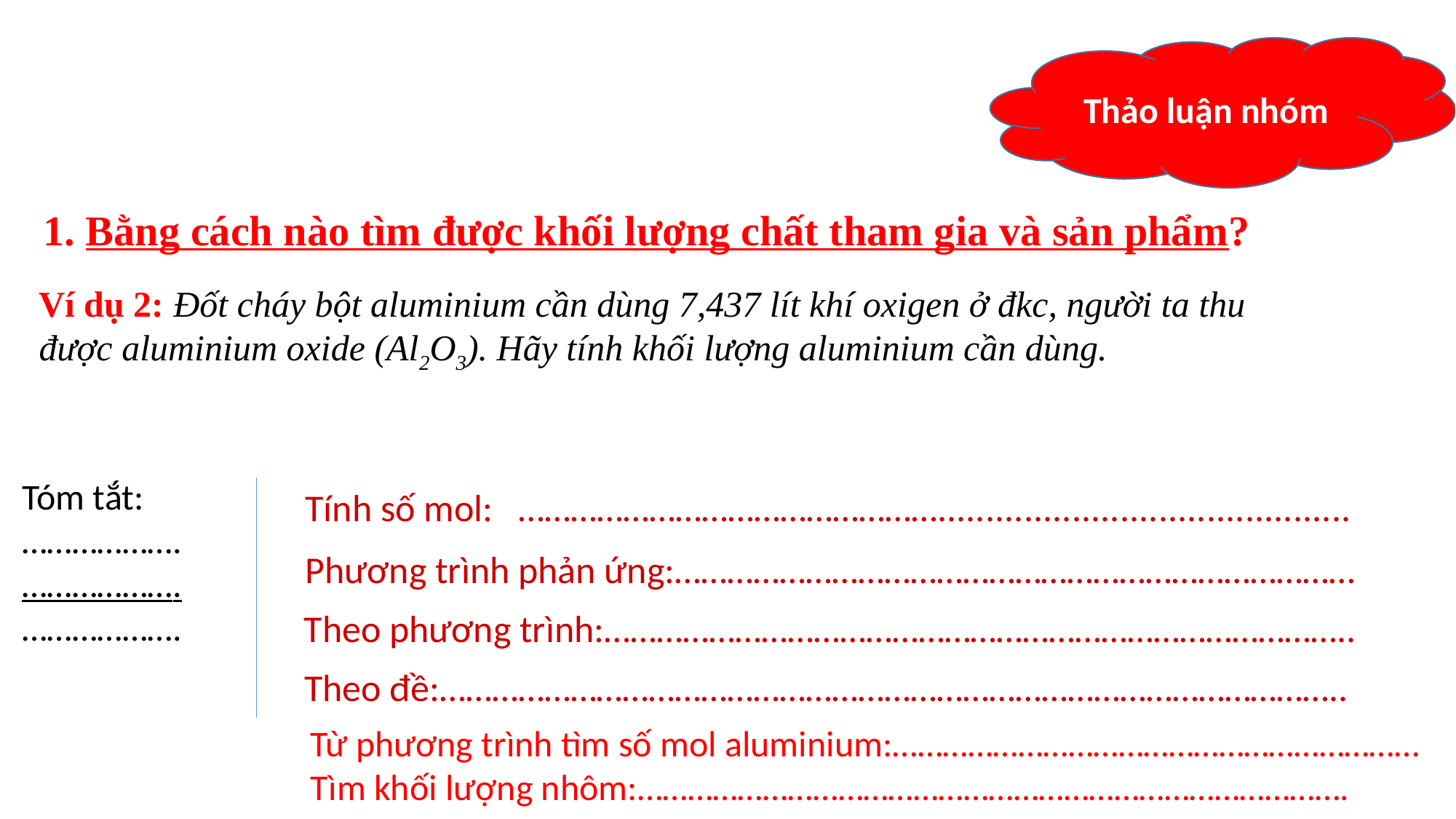

Thảo luận nhóm
1. Bằng cách nào tìm được khối lượng chất tham gia và sản phẩm?
Ví dụ 2: Đốt cháy bột aluminium cần dùng 7,437 lít khí oxigen ở đkc, người ta thu được aluminium oxide (Al2O3). Hãy tính khối lượng aluminium cần dùng.
Tóm tắt:
……………….
……………….
……………….
   Tính số mol:   …………………………………………...........................................
   Phương trình phản ứng:……………………………………………………………………
Theo phương trình:…………………………………………………………………………..
Theo đề:…………………………………………………………………………………………..
Từ phương trình tìm số mol aluminium:………………………………………………………
Tìm khối lượng nhôm:………………………………………………………………………….